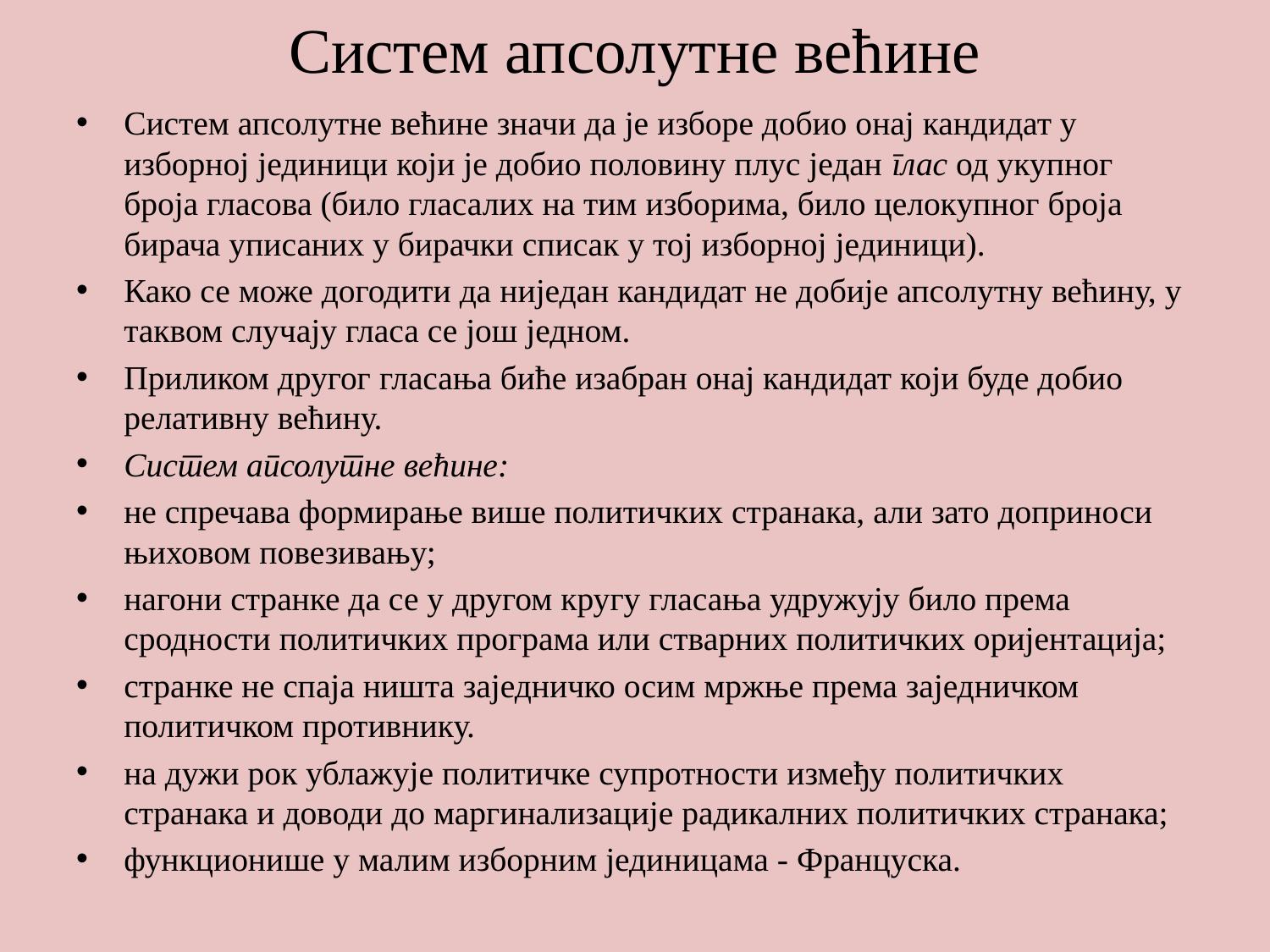

# Систем апсолутне већине
Систем апсолутне већине значи да је изборе добио онај кандидат у изборној јединици који је добио половину плус један глас од укупног броја гласова (било гласалих на тим изборима, било целокупног броја бирача уписаних у бирачки списак у тој изборној јединици).
Како се може догодити да ниједан кандидат не добије апсолутну већину, у таквом случају гласа се још једном.
Приликом другог гласања биће изабран онај кандидат који буде добио релативну већину.
Систем апсолутне већине:
не спречава формирање више политичких странака, али зато доприноси њиховом повезивању;
нагони странке да се у другом кругу гласања удружују било према сродности политичких програма или стварних политичких оријентација;
странке не спаја ништа заједничко осим мржње према заједничком политичком противнику.
на дужи рок ублажује политичке супротности између политичких странака и доводи до маргинализације радикалних политичких странака;
функционише у малим изборним јединицама - Француска.